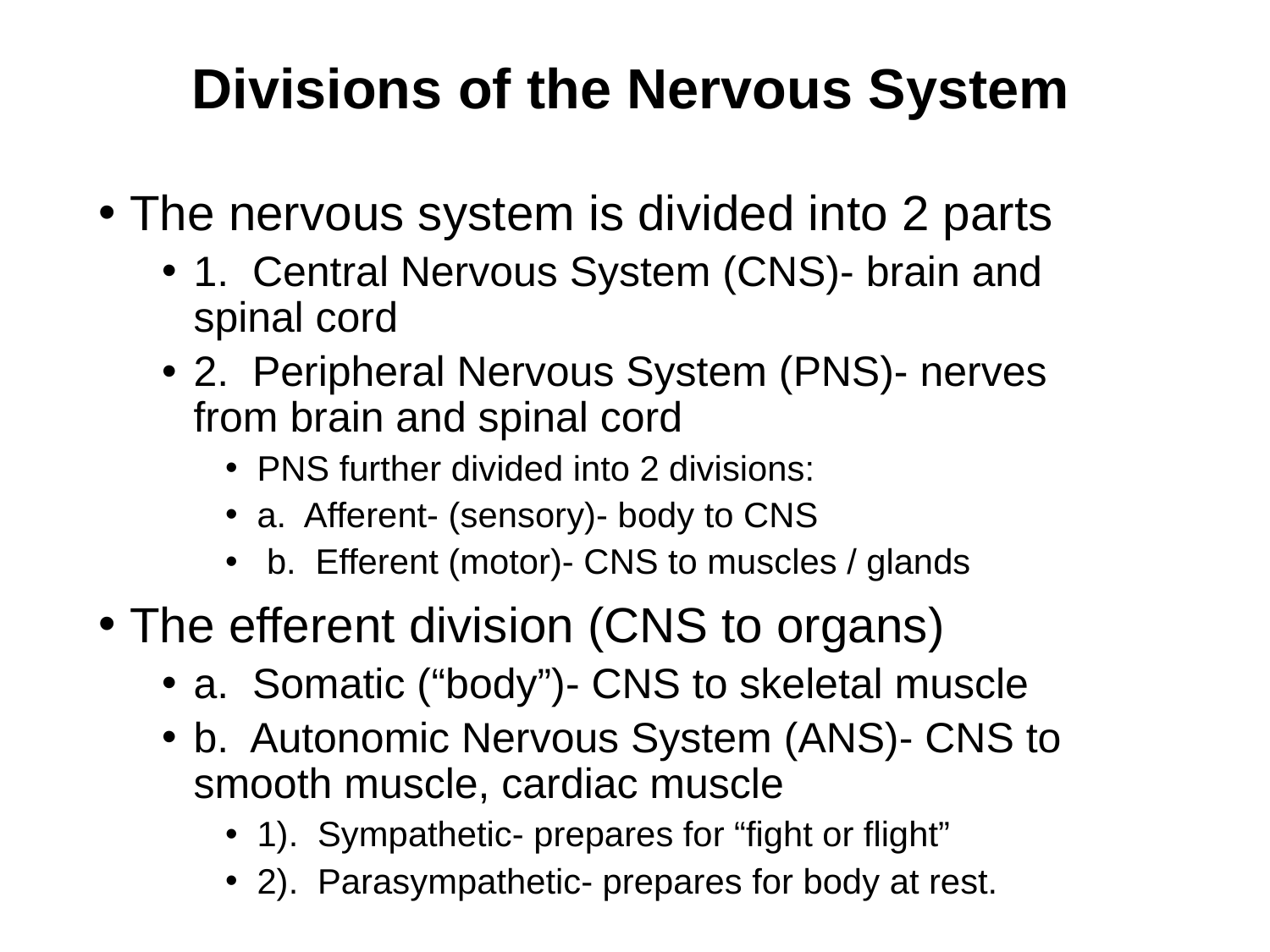

# Divisions of the Nervous System
The nervous system is divided into 2 parts
1.  Central Nervous System (CNS)- brain and spinal cord
2.  Peripheral Nervous System (PNS)- nerves from brain and spinal cord
PNS further divided into 2 divisions:
a.  Afferent- (sensory)- body to CNS
 b.  Efferent (motor)- CNS to muscles / glands
The efferent division (CNS to organs)
a.  Somatic (“body”)- CNS to skeletal muscle
b.  Autonomic Nervous System (ANS)- CNS to smooth muscle, cardiac muscle
1).  Sympathetic- prepares for “fight or flight”
2).  Parasympathetic- prepares for body at rest.